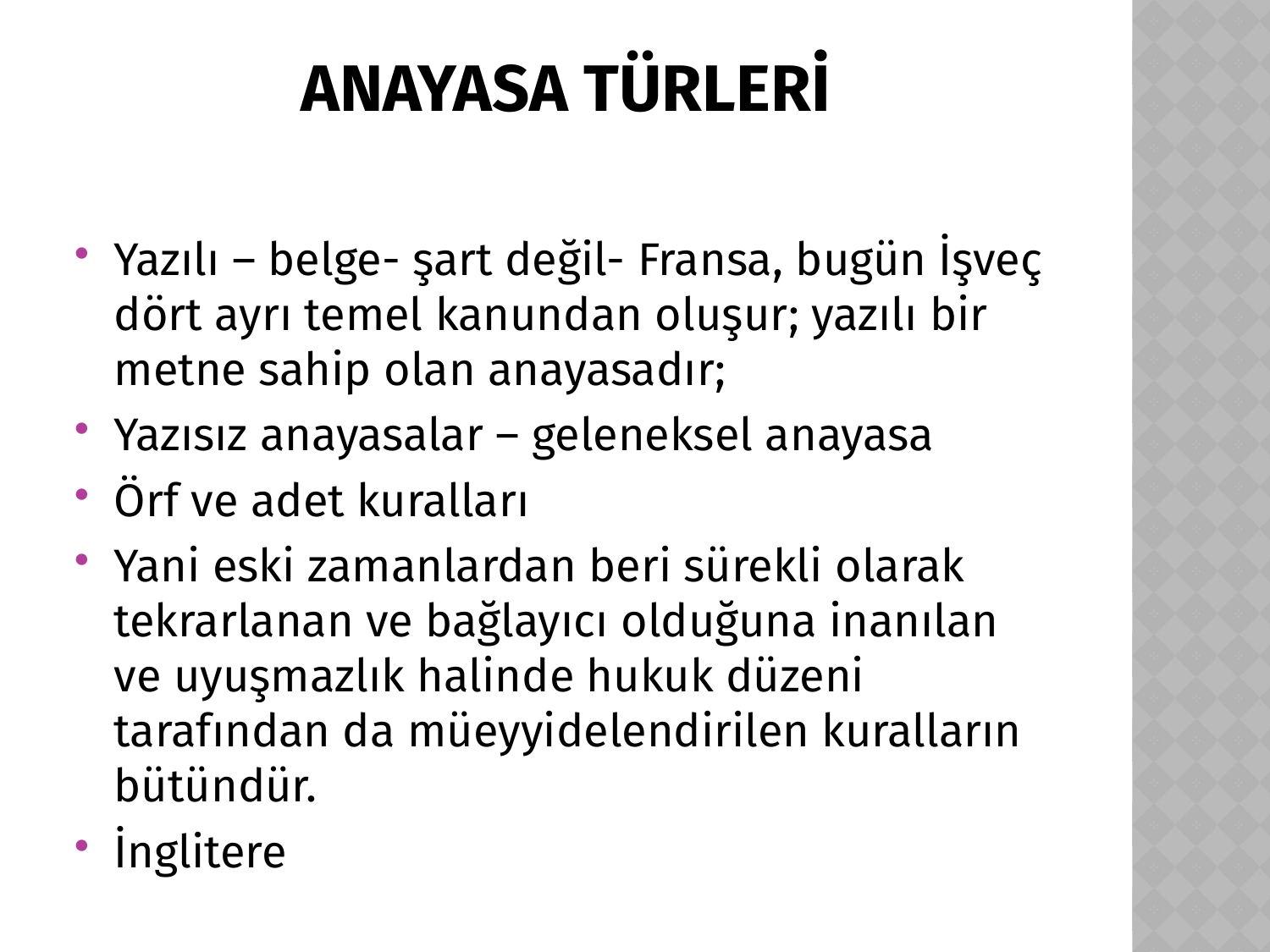

# Anayasa türleri
Yazılı – belge- şart değil- Fransa, bugün İşveç dört ayrı temel kanundan oluşur; yazılı bir metne sahip olan anayasadır;
Yazısız anayasalar – geleneksel anayasa
Örf ve adet kuralları
Yani eski zamanlardan beri sürekli olarak tekrarlanan ve bağlayıcı olduğuna inanılan ve uyuşmazlık halinde hukuk düzeni tarafından da müeyyidelendirilen kuralların bütündür.
İnglitere